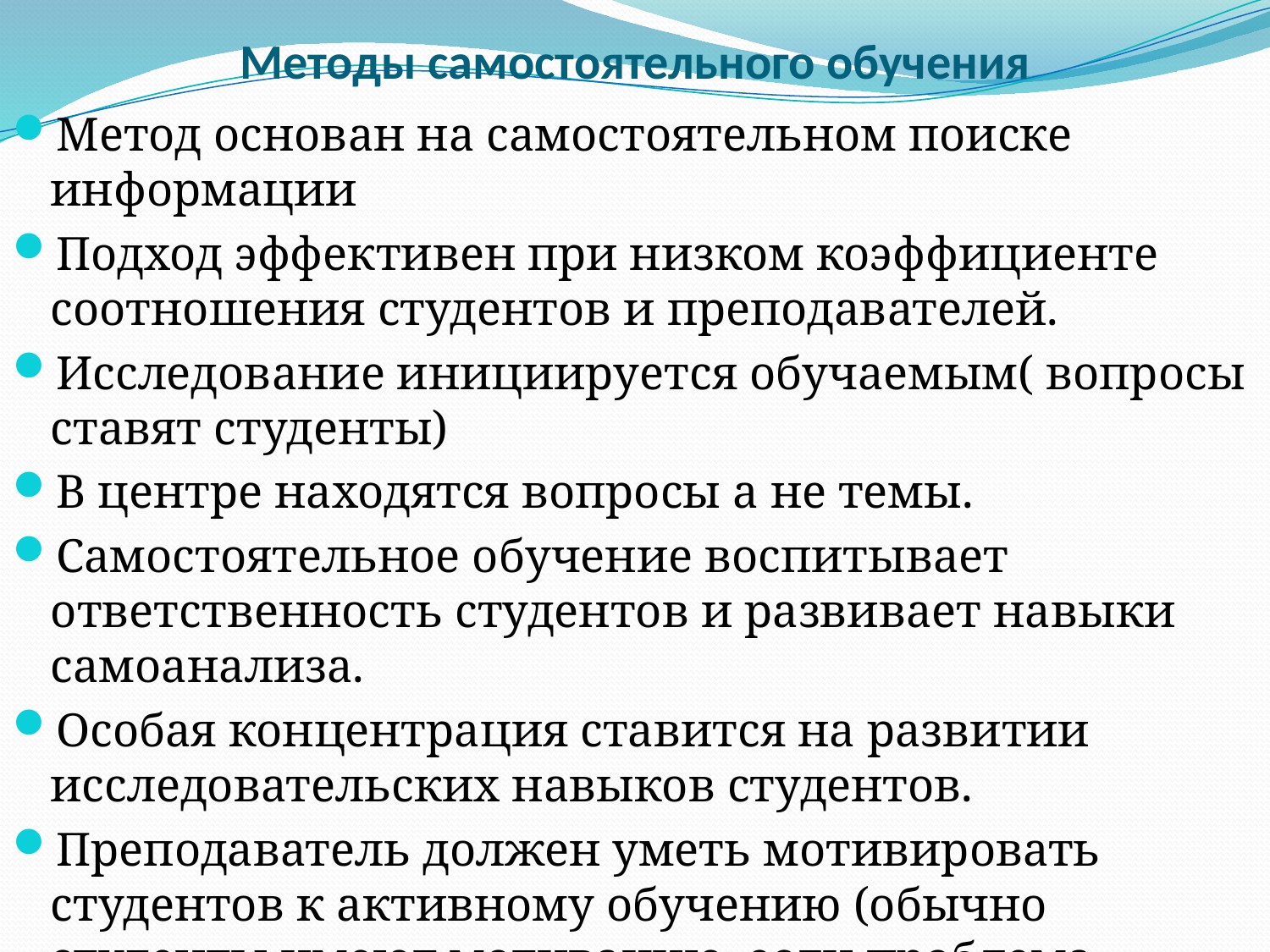

# Методы самостоятельного обучения
Метод основан на самостоятельном поиске информации
Подход эффективен при низком коэффициенте соотношения студентов и преподавателей.
Исследование инициируется обучаемым( вопросы ставят студенты)
В центре находятся вопросы а не темы.
Самостоятельное обучение воспитывает ответственность студентов и развивает навыки самоанализа.
Особая концентрация ставится на развитии исследовательских навыков студентов.
Преподаватель должен уметь мотивировать студентов к активному обучению (обычно студенты имеют мотивацию, если проблема вызывает интирес).